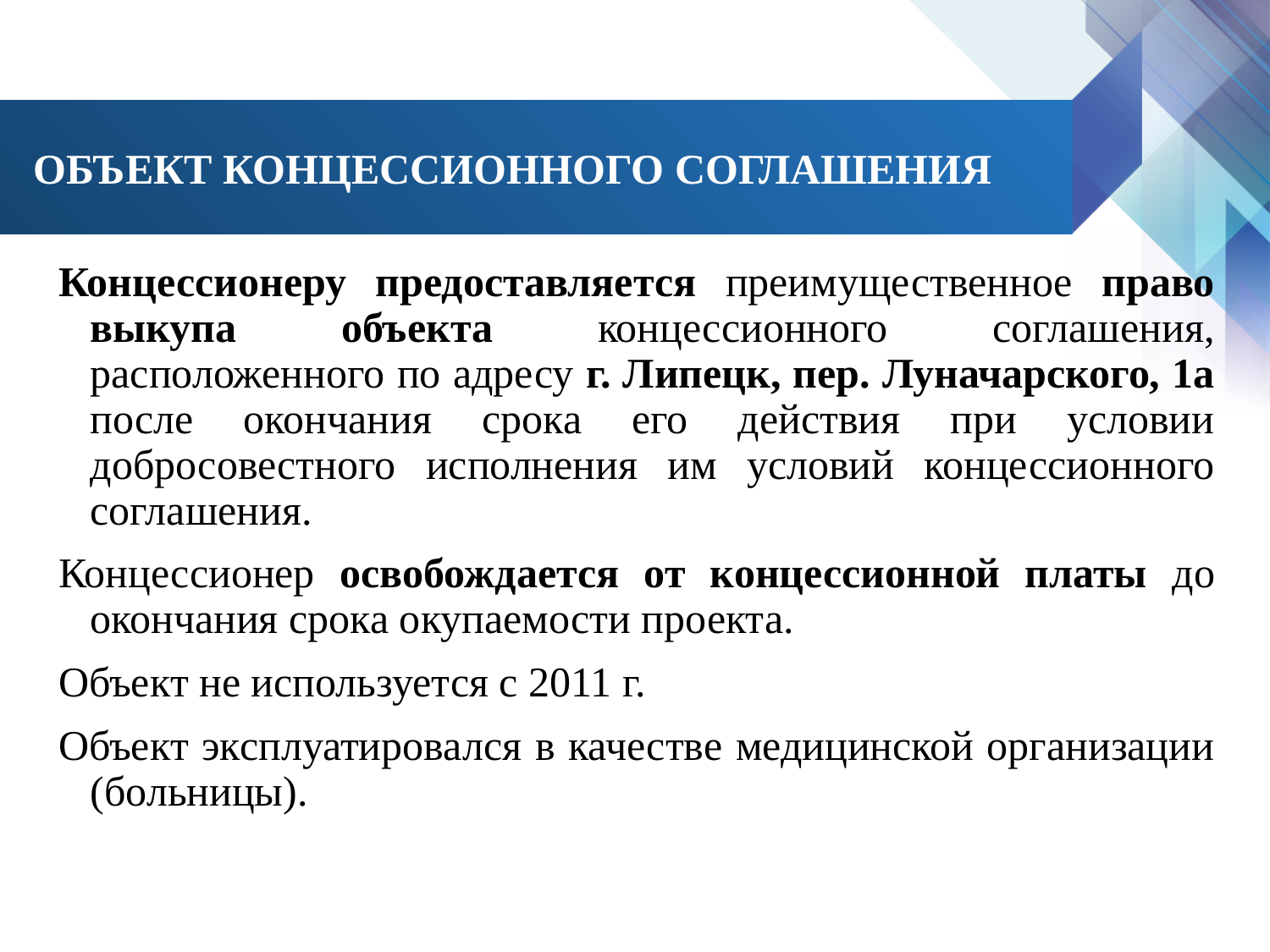

ОБЪЕКТ КОНЦЕССИОННОГО СОГЛАШЕНИЯ
Концессионеру предоставляется преимущественное право выкупа объекта концессионного соглашения, расположенного по адресу г. Липецк, пер. Луначарского, 1а после окончания срока его действия при условии добросовестного исполнения им условий концессионного соглашения.
Концессионер освобождается от концессионной платы до окончания срока окупаемости проекта.
Объект не используется с 2011 г.
Объект эксплуатировался в качестве медицинской организации (больницы).